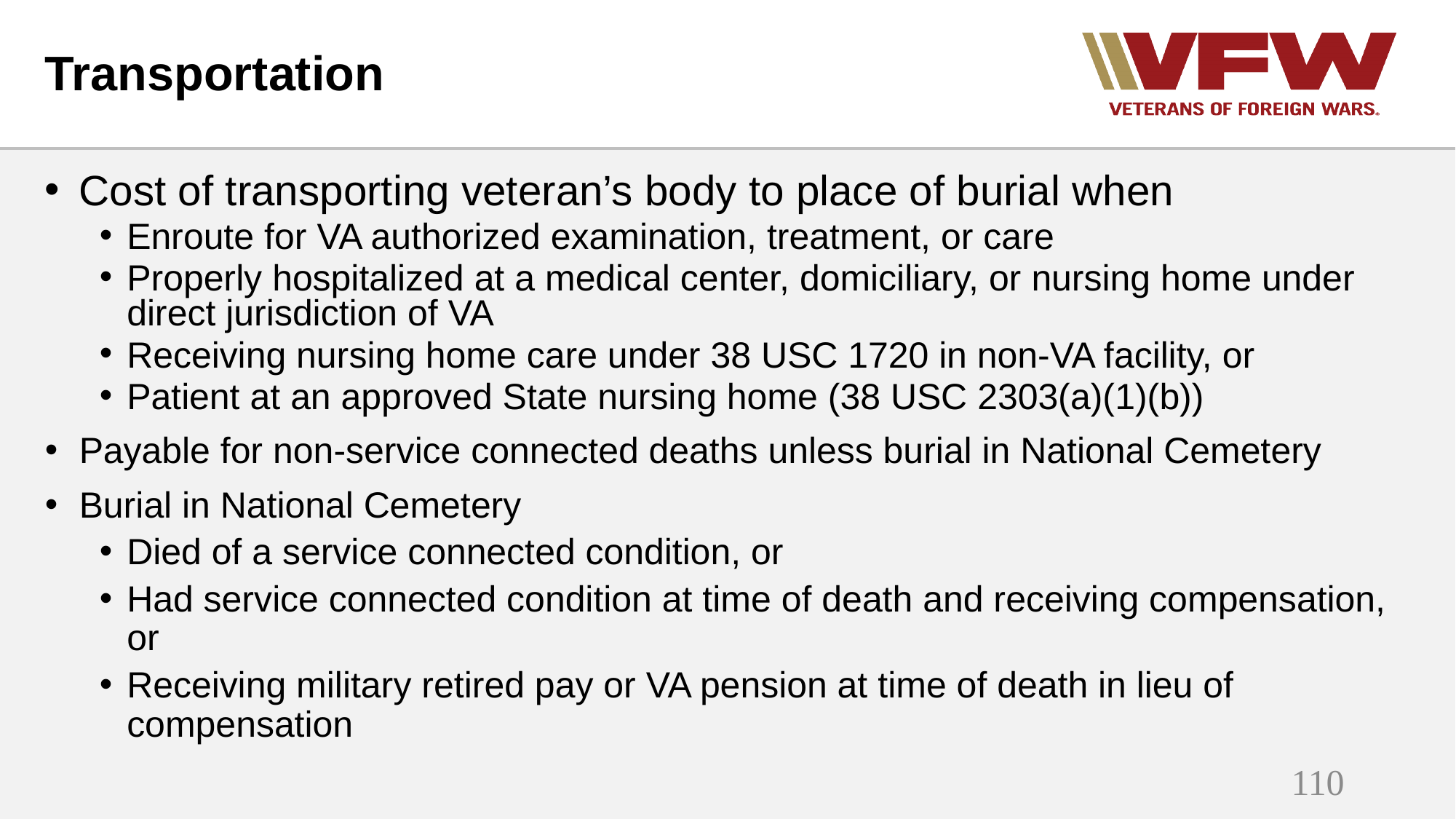

# Transportation
Cost of transporting veteran’s body to place of burial when
Enroute for VA authorized examination, treatment, or care
Properly hospitalized at a medical center, domiciliary, or nursing home under direct jurisdiction of VA
Receiving nursing home care under 38 USC 1720 in non-VA facility, or
Patient at an approved State nursing home (38 USC 2303(a)(1)(b))
Payable for non-service connected deaths unless burial in National Cemetery
Burial in National Cemetery
Died of a service connected condition, or
Had service connected condition at time of death and receiving compensation, or
Receiving military retired pay or VA pension at time of death in lieu of compensation

110